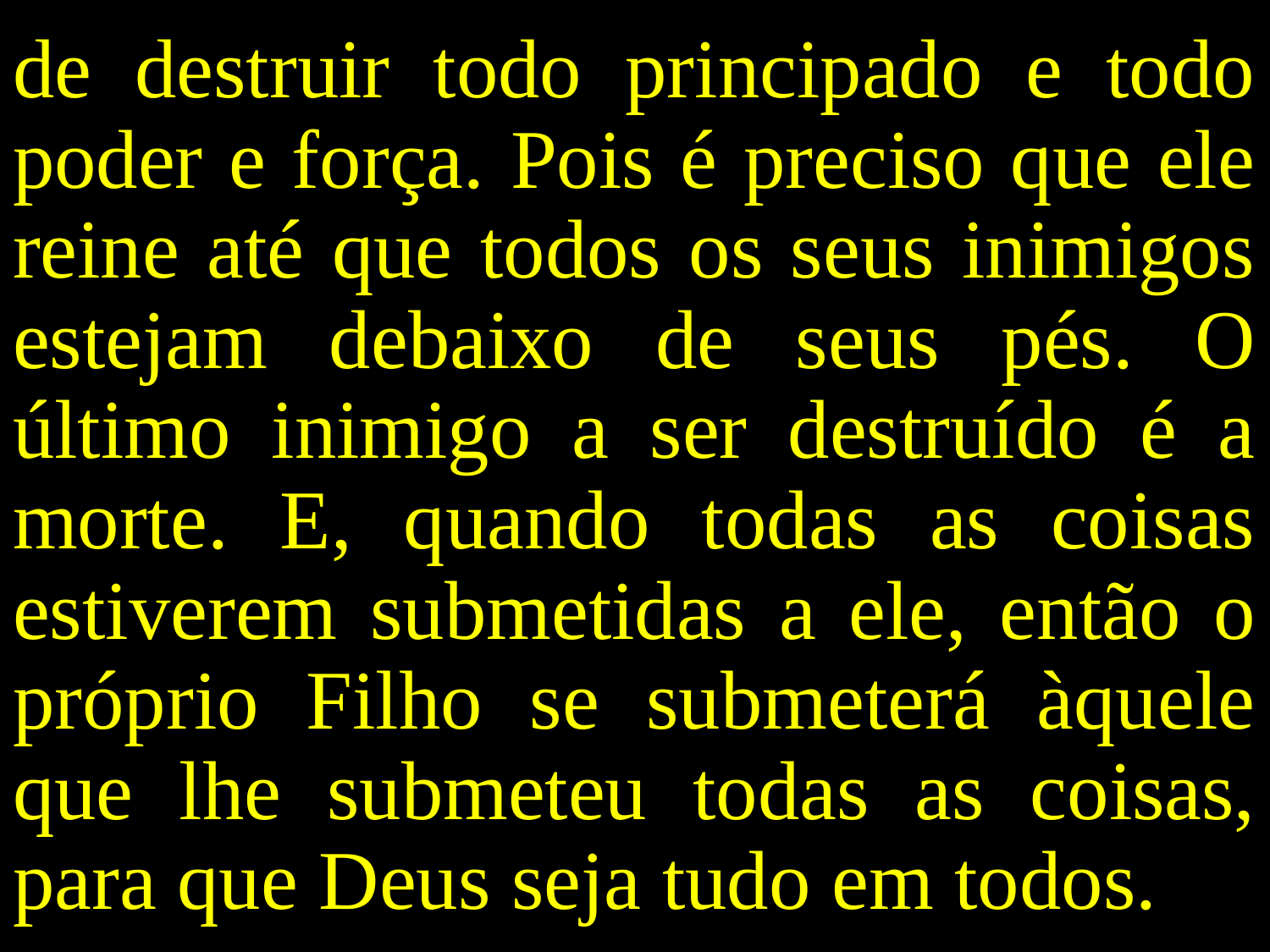

de destruir todo principado e todo poder e força. Pois é preciso que ele reine até que todos os seus inimigos estejam debaixo de seus pés. O último inimigo a ser destruído é a morte. E, quando todas as coisas estiverem submetidas a ele, então o próprio Filho se submeterá àquele que lhe submeteu todas as coisas, para que Deus seja tudo em todos.